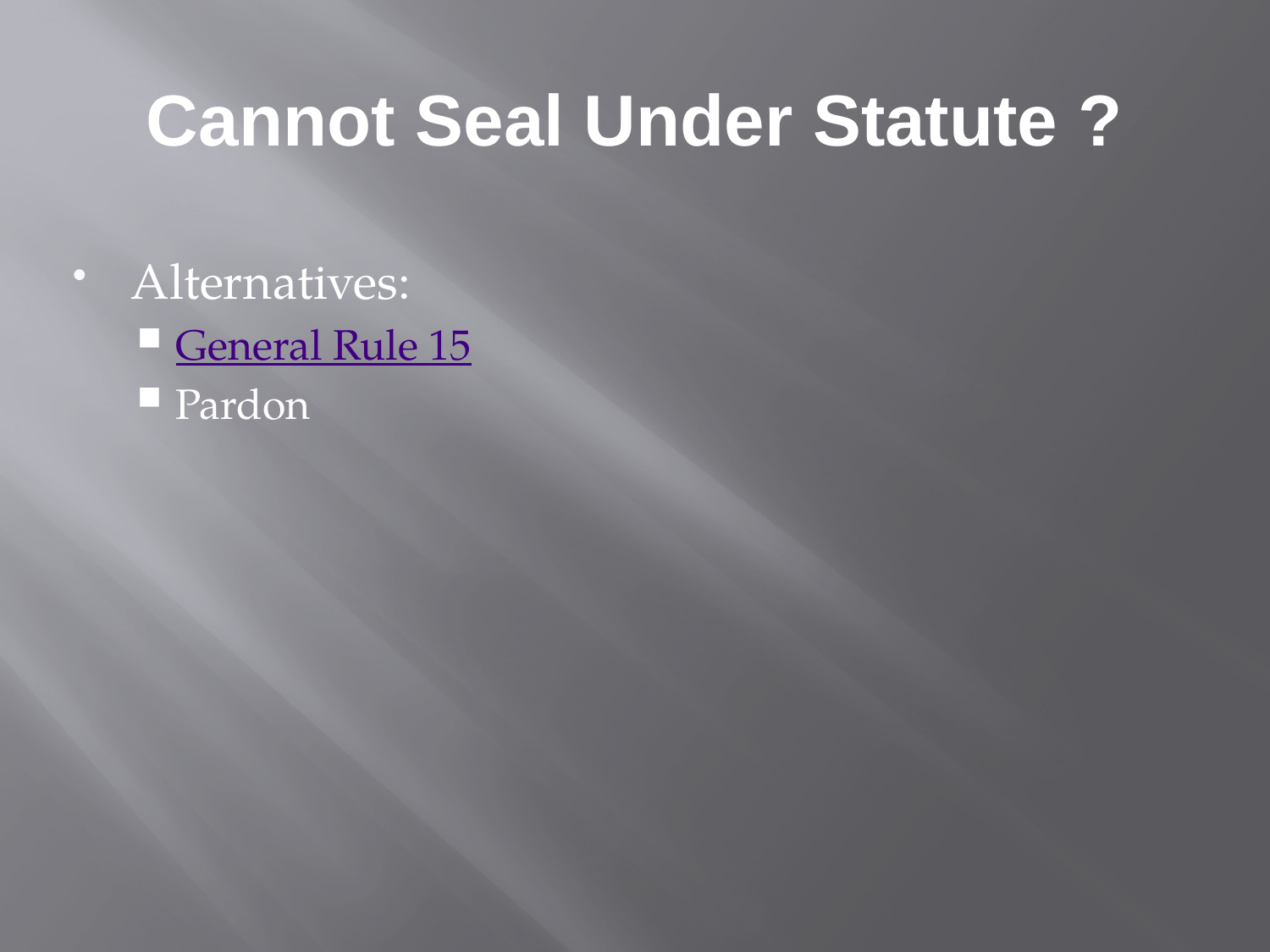

# Cannot Seal Under Statute ?
Alternatives:
General Rule 15
Pardon